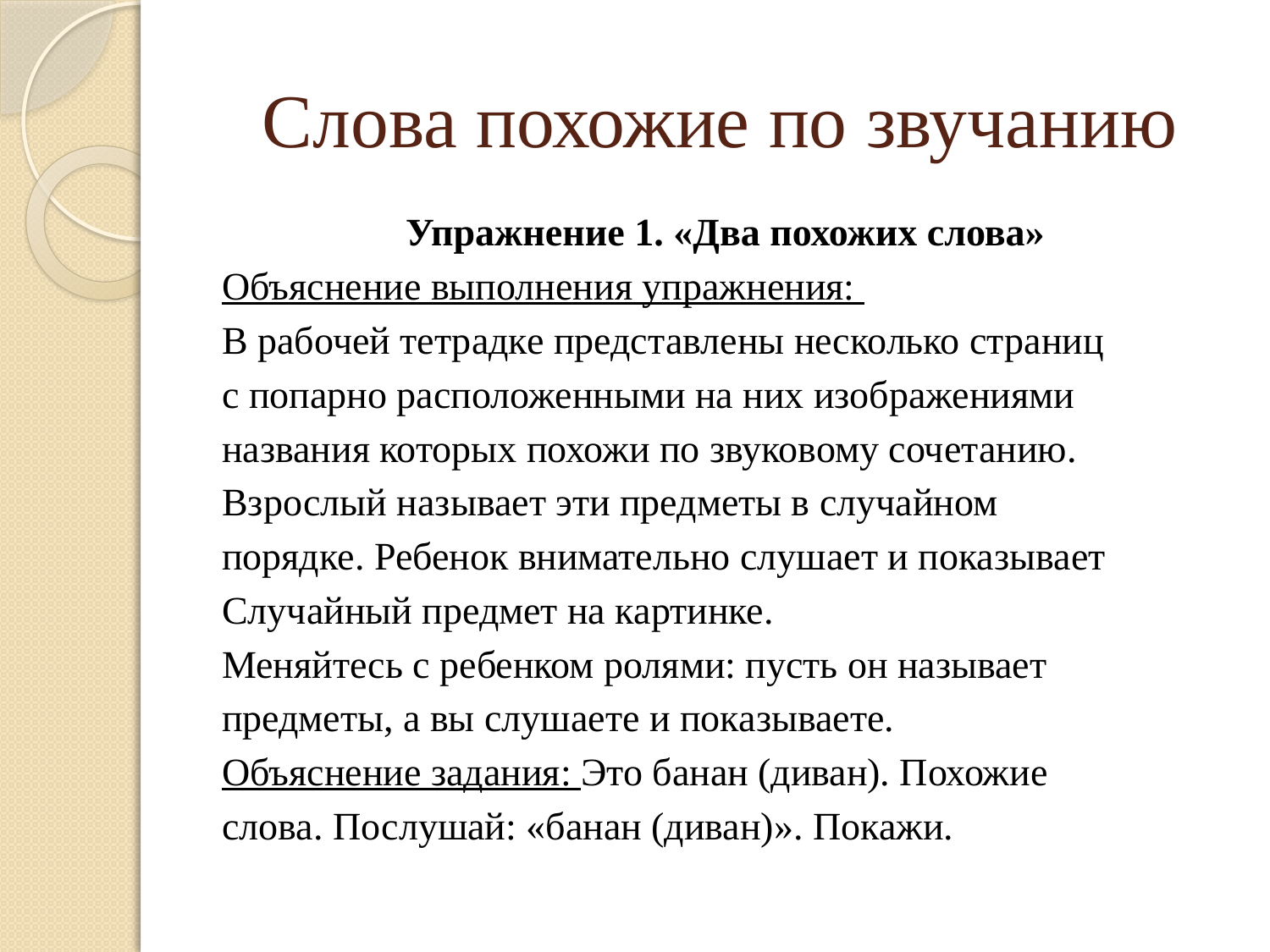

# Слова похожие по звучанию
Упражнение 1. «Два похожих слова»
Объяснение выполнения упражнения:
В рабочей тетрадке представлены несколько страниц
с попарно расположенными на них изображениями
названия которых похожи по звуковому сочетанию.
Взрослый называет эти предметы в случайном
порядке. Ребенок внимательно слушает и показывает
Случайный предмет на картинке.
Меняйтесь с ребенком ролями: пусть он называет
предметы, а вы слушаете и показываете.
Объяснение задания: Это банан (диван). Похожие
слова. Послушай: «банан (диван)». Покажи.